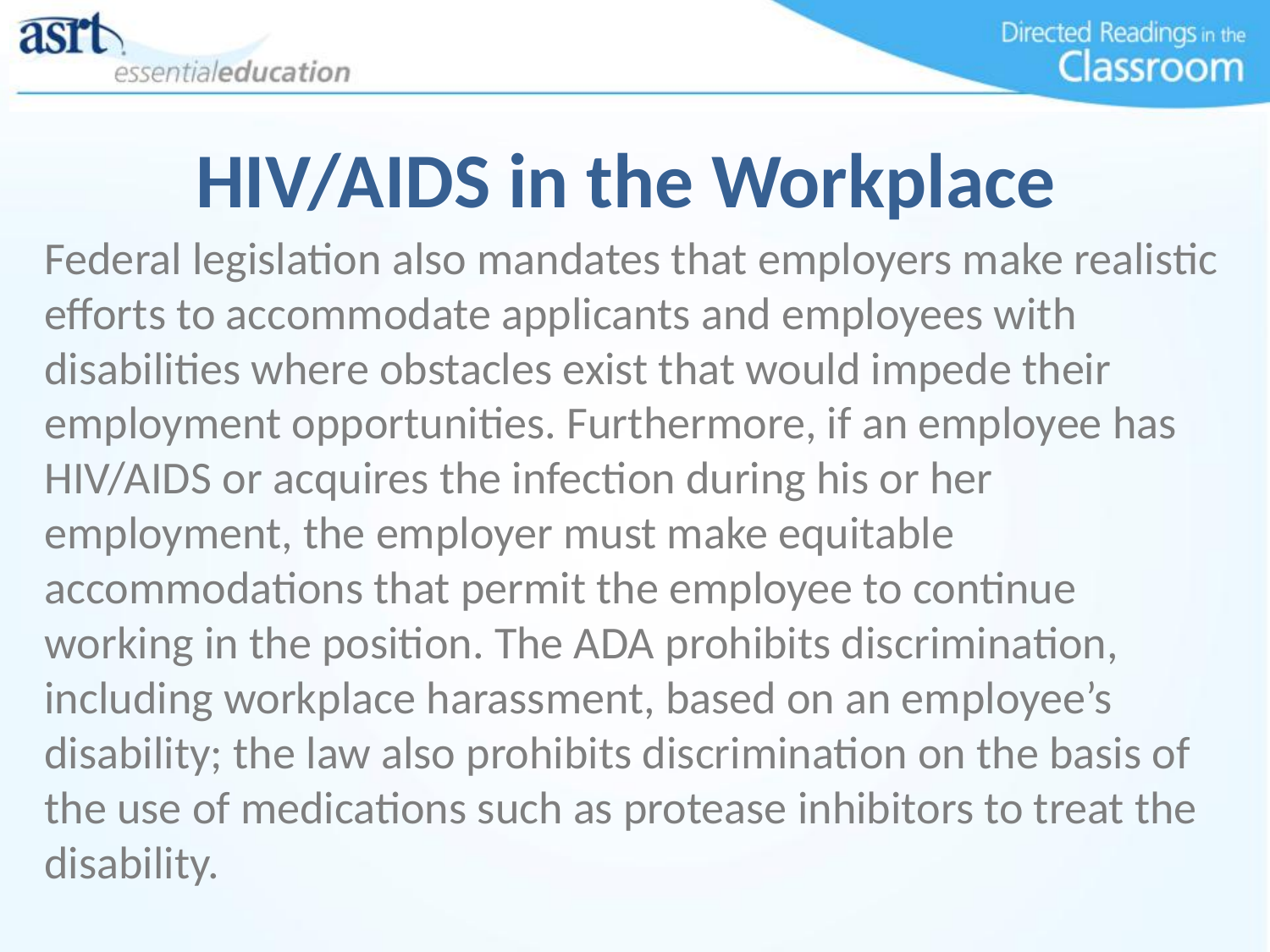

# HIV/AIDS in the Workplace
Federal legislation also mandates that employers make realistic efforts to accommodate applicants and employees with disabilities where obstacles exist that would impede their employment opportunities. Furthermore, if an employee has HIV/AIDS or acquires the infection during his or her employment, the employer must make equitable accommodations that permit the employee to continue working in the position. The ADA prohibits discrimination, including workplace harassment, based on an employee’s disability; the law also prohibits discrimination on the basis of the use of medications such as protease inhibitors to treat the disability.